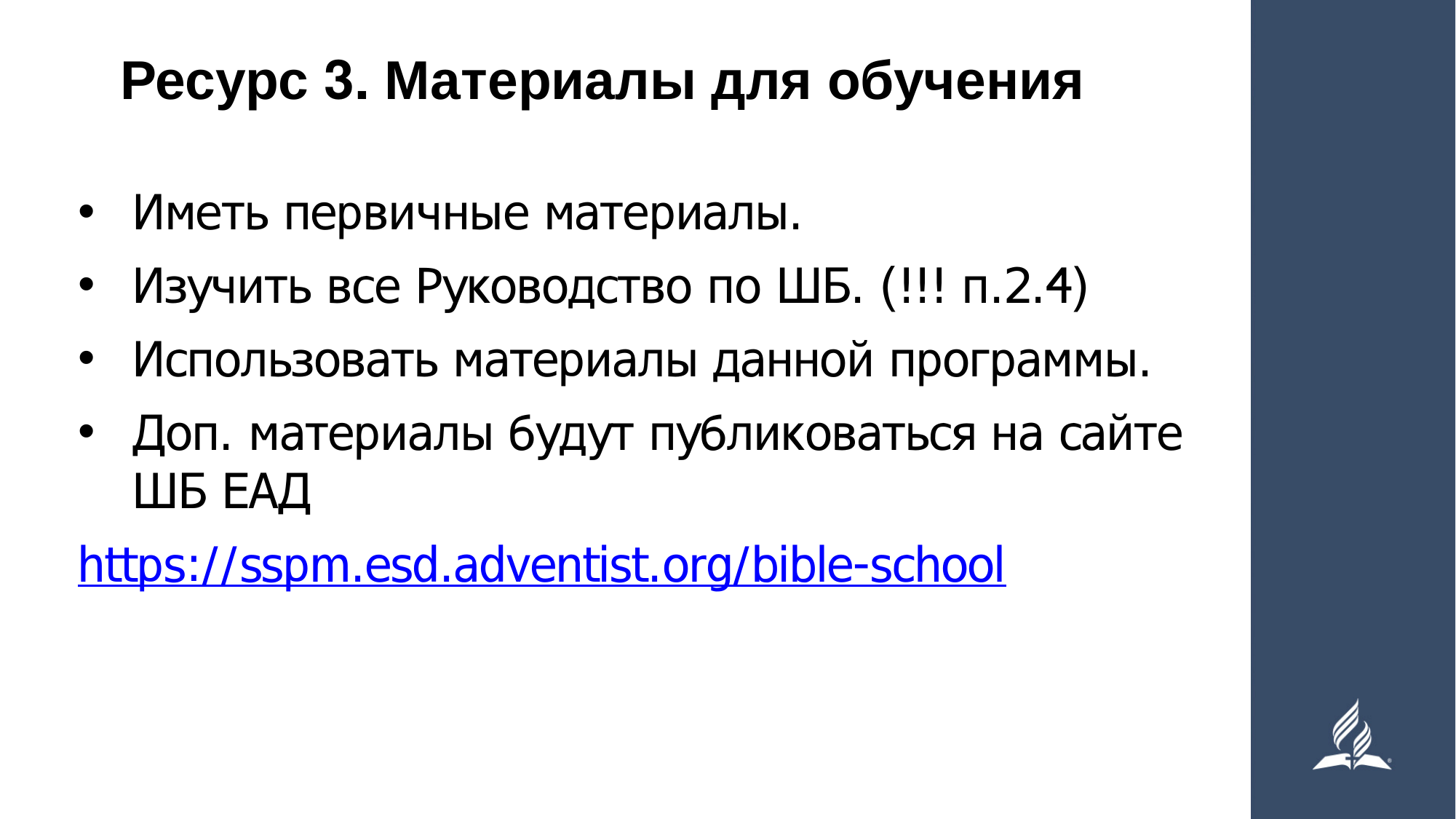

# Ресурс 3. Материалы для обучения
Иметь первичные материалы.
Изучить все Руководство по ШБ. (!!! п.2.4)
Использовать материалы данной программы.
Доп. материалы будут публиковаться на сайте ШБ ЕАД
https://sspm.esd.adventist.org/bible-school